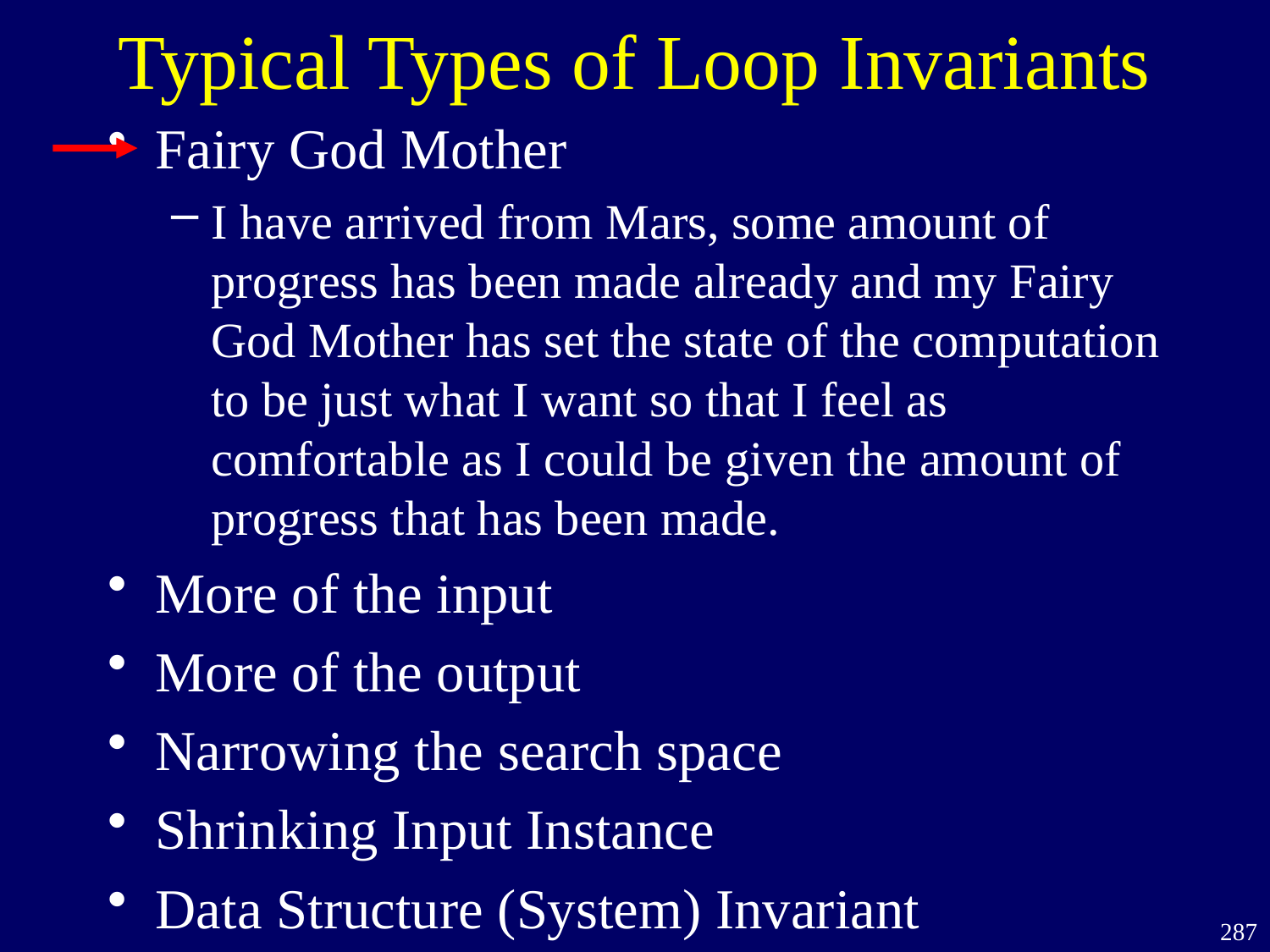

# Typical Types of Loop Invariants
Fairy God Mother
I have arrived from Mars, some amount of progress has been made already and my Fairy God Mother has set the state of the computation to be just what I want so that I feel as comfortable as I could be given the amount of progress that has been made.
More of the input
More of the output
Narrowing the search space
Shrinking Input Instance
Data Structure (System) Invariant